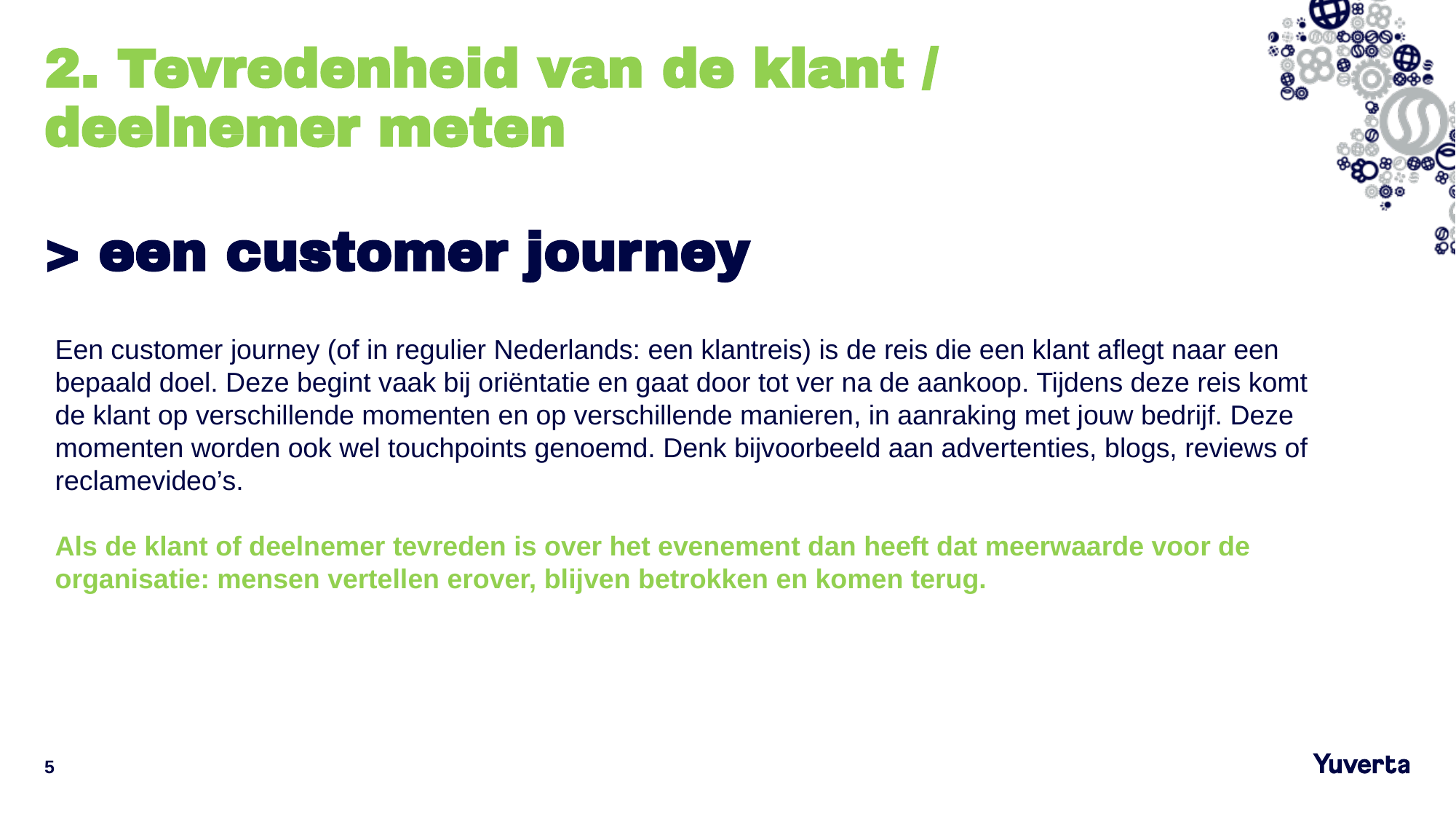

# 2. Tevredenheid van de klant / deelnemer meten > een customer journey
Een customer journey (of in regulier Nederlands: een klantreis) is de reis die een klant aflegt naar een bepaald doel. Deze begint vaak bij oriëntatie en gaat door tot ver na de aankoop. Tijdens deze reis komt de klant op verschillende momenten en op verschillende manieren, in aanraking met jouw bedrijf. Deze momenten worden ook wel touchpoints genoemd. Denk bijvoorbeeld aan advertenties, blogs, reviews of reclamevideo’s.

Als de klant of deelnemer tevreden is over het evenement dan heeft dat meerwaarde voor de organisatie: mensen vertellen erover, blijven betrokken en komen terug.
5
3-10-2023